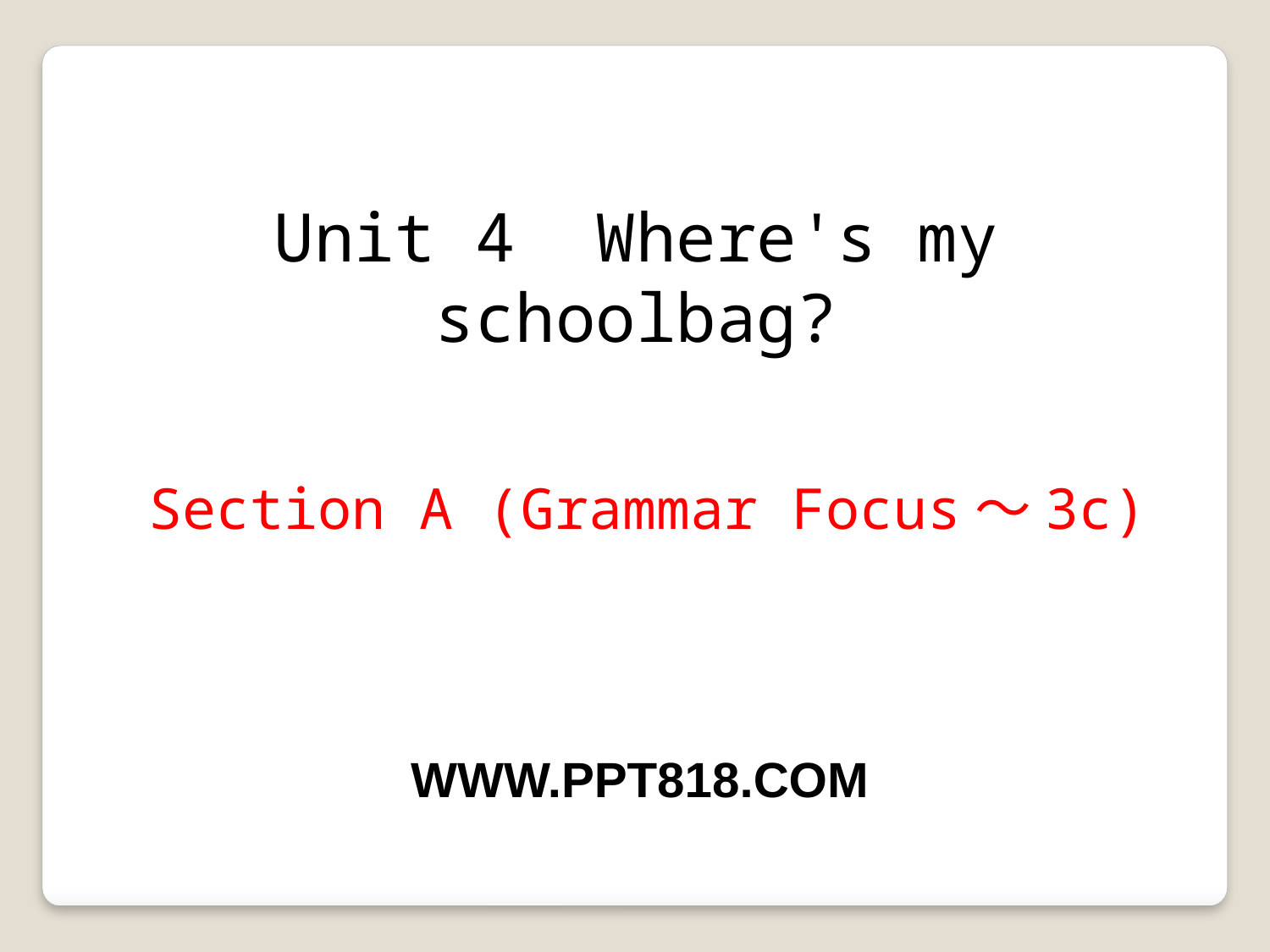

Unit 4  Where's my schoolbag?
Section A (Grammar Focus～3c)
WWW.PPT818.COM